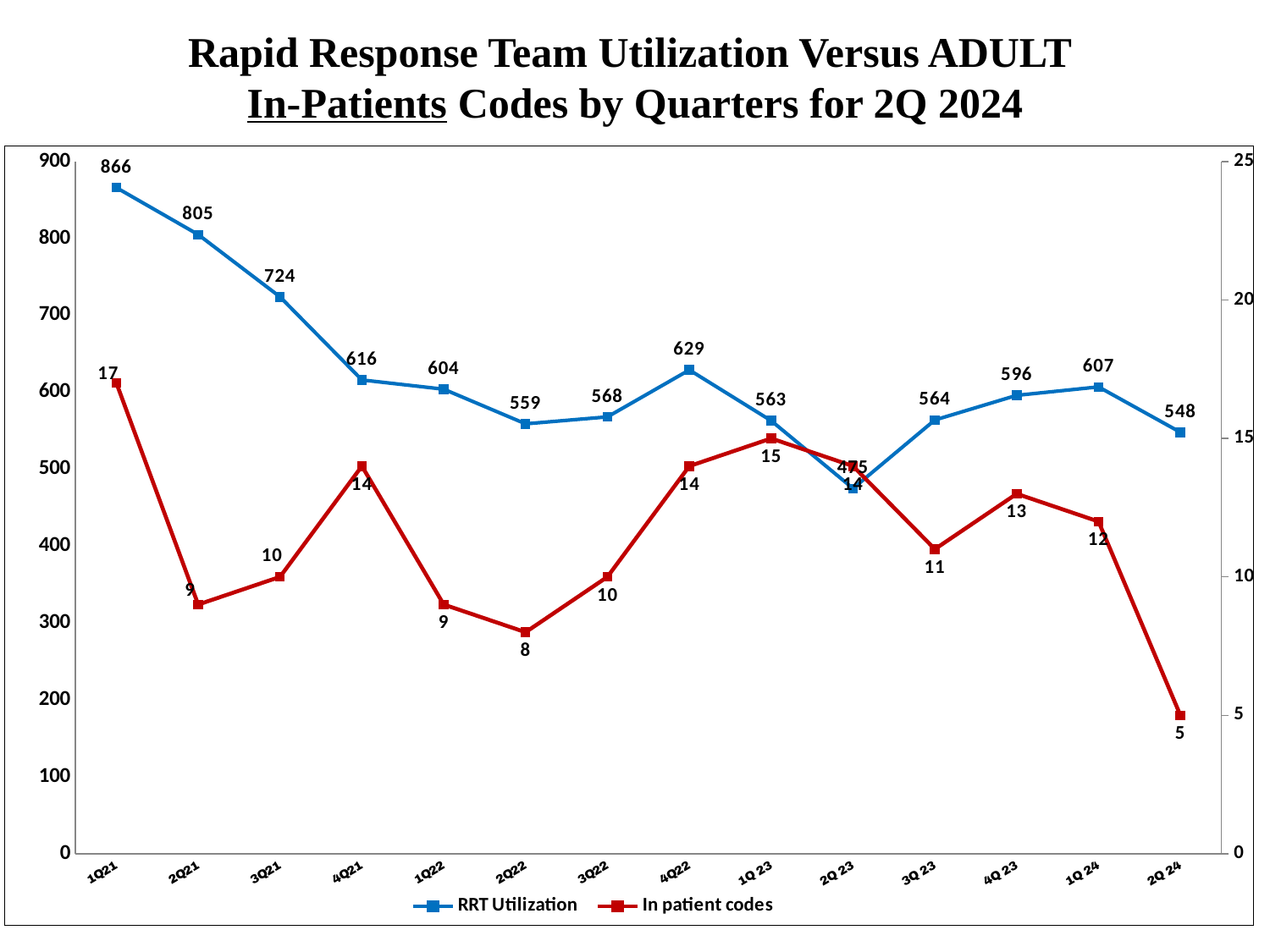

# Rapid Response Team Utilization Versus ADULT In-Patients Codes by Quarters for 2Q 2024

### Chart

| Category | RRT Utilization | In patient codes  |
|---|---|---|
| 1Q21 | 866.0 | 17.0 |
| 2Q21 | 805.0 | 9.0 |
| 3Q21 | 724.0 | 10.0 |
| 4Q21 | 616.0 | 14.0 |
| 1Q22 | 604.0 | 9.0 |
| 2Q22 | 559.0 | 8.0 |
| 3Q22 | 568.0 | 10.0 |
| 4Q22 | 629.0 | 14.0 |
| 1Q 23 | 563.0 | 15.0 |
| 2Q 23 | 475.0 | 14.0 |
| 3Q 23 | 564.0 | 11.0 |
| 4Q 23 | 596.0 | 13.0 |
| 1Q 24 | 607.0 | 12.0 |
| 2Q 24 | 548.0 | 5.0 |